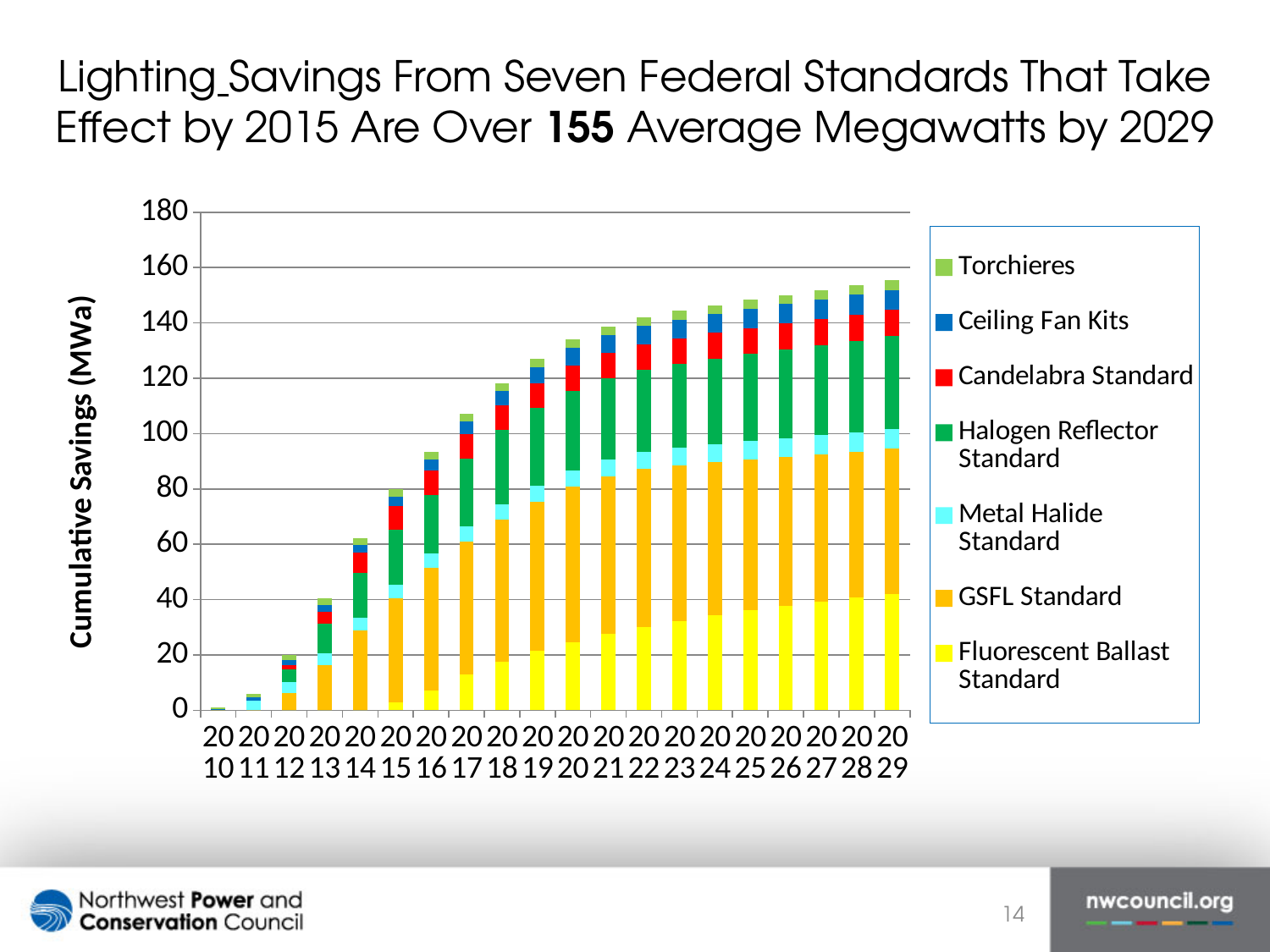

# Lighting Savings From Seven Federal Standards That Take Effect by 2015 Are Over 155 Average Megawatts by 2029

### Chart

| Category | Fluorescent Ballast Standard | GSFL Standard | Metal Halide Standard | Halogen Reflector Standard | Candelabra Standard | Ceiling Fan Kits | Torchieres |
|---|---|---|---|---|---|---|---|
| 2010 | 0.0 | 0.0 | 0.0 | 0.0 | 0.0 | 0.5522142368252595 | 0.6142698404579675 |
| 2011 | 0.0 | 0.0 | 3.6058876831293674 | 0.0 | 0.0 | 1.1217796706595118 | 1.2474215053134006 |
| 2012 | 0.0 | 6.347260441770676 | 3.958340385807787 | 4.564307669113207 | 1.4546899743523531 | 1.6995982821058873 | 1.891248195910624 |
| 2013 | 0.0 | 16.256422489285537 | 4.280217230203109 | 10.76695573033589 | 4.3435139645809695 | 2.2804554945507065 | 2.542704371189296 |
| 2014 | 0.0 | 28.859732333035574 | 4.57158618849963 | 16.20943788471443 | 7.225308379159574 | 2.863797879476784 | 2.6067086802690267 |
| 2015 | 2.7377428304086977 | 37.82259584474226 | 4.836968288773281 | 19.729888045417344 | 8.715003173930441 | 3.440283747211339 | 2.671167387493951 |
| 2016 | 7.2522898608417865 | 44.315214281620946 | 5.073665422790338 | 21.286324867569892 | 8.79933084678449 | 4.021384420276577 | 2.7360505644469426 |
| 2017 | 12.883829116348798 | 48.178687787621044 | 5.290572834991508 | 24.459520773065467 | 8.878047592653196 | 4.606551450728228 | 2.8001247049972187 |
| 2018 | 17.51748909259657 | 51.533172854101885 | 5.49800563294275 | 26.726280047429967 | 8.951673451395278 | 5.1967989173862685 | 2.863385902059928 |
| 2019 | 21.39256092674497 | 54.078640808352525 | 5.68926867251458 | 28.12399108454517 | 9.020753916518794 | 5.7928092088014695 | 2.925872626229857 |
| 2020 | 24.73098649852366 | 56.11888347933557 | 5.8704870402029865 | 28.71451904006099 | 9.085179610228392 | 6.470302146987971 | 2.9877974516961396 |
| 2021 | 27.613095769690062 | 57.05317770522013 | 6.036477425177059 | 29.287410703797967 | 9.14325241851605 | 6.560955161624355 | 3.0484205403161875 |
| 2022 | 30.141095147786583 | 57.000759123256145 | 6.19034754121821 | 29.85602659745575 | 9.197421686098494 | 6.651761875001546 | 3.1084224801560807 |
| 2023 | 32.38215264075316 | 56.09555040354279 | 6.333625678924369 | 30.418038536674956 | 9.247432337527627 | 6.742606270623263 | 3.1679602528968185 |
| 2024 | 34.39270874701089 | 55.23359595350229 | 6.468109158369316 | 30.97332990420529 | 9.29305606848527 | 6.832956900723305 | 3.2268266196358937 |
| 2025 | 36.203426893856296 | 54.46318301139639 | 6.5945913395271365 | 31.52377421887729 | 9.335336838780398 | 6.922790196237597 | 3.2854428823925814 |
| 2026 | 37.82965086434509 | 53.78039990489806 | 6.711290245822972 | 32.059750486707394 | 9.37323899570076 | 7.011480482970232 | 3.343442512304757 |
| 2027 | 39.3414074469442 | 53.207663082893546 | 6.8243877976910845 | 32.59145962060903 | 9.405674285328425 | 7.098736138114154 | 3.4003719368612897 |
| 2028 | 40.75808846111936 | 52.75915109810798 | 6.9349106066915684 | 33.115944322396025 | 9.432108567448164 | 7.184270489204423 | 3.4559442938563314 |
| 2029 | 42.080001604110464 | 52.41458748662909 | 7.041021171672588 | 33.63095035828134 | 9.45357060276032 | 7.2683359785022015 | 3.510511688442165 |
14